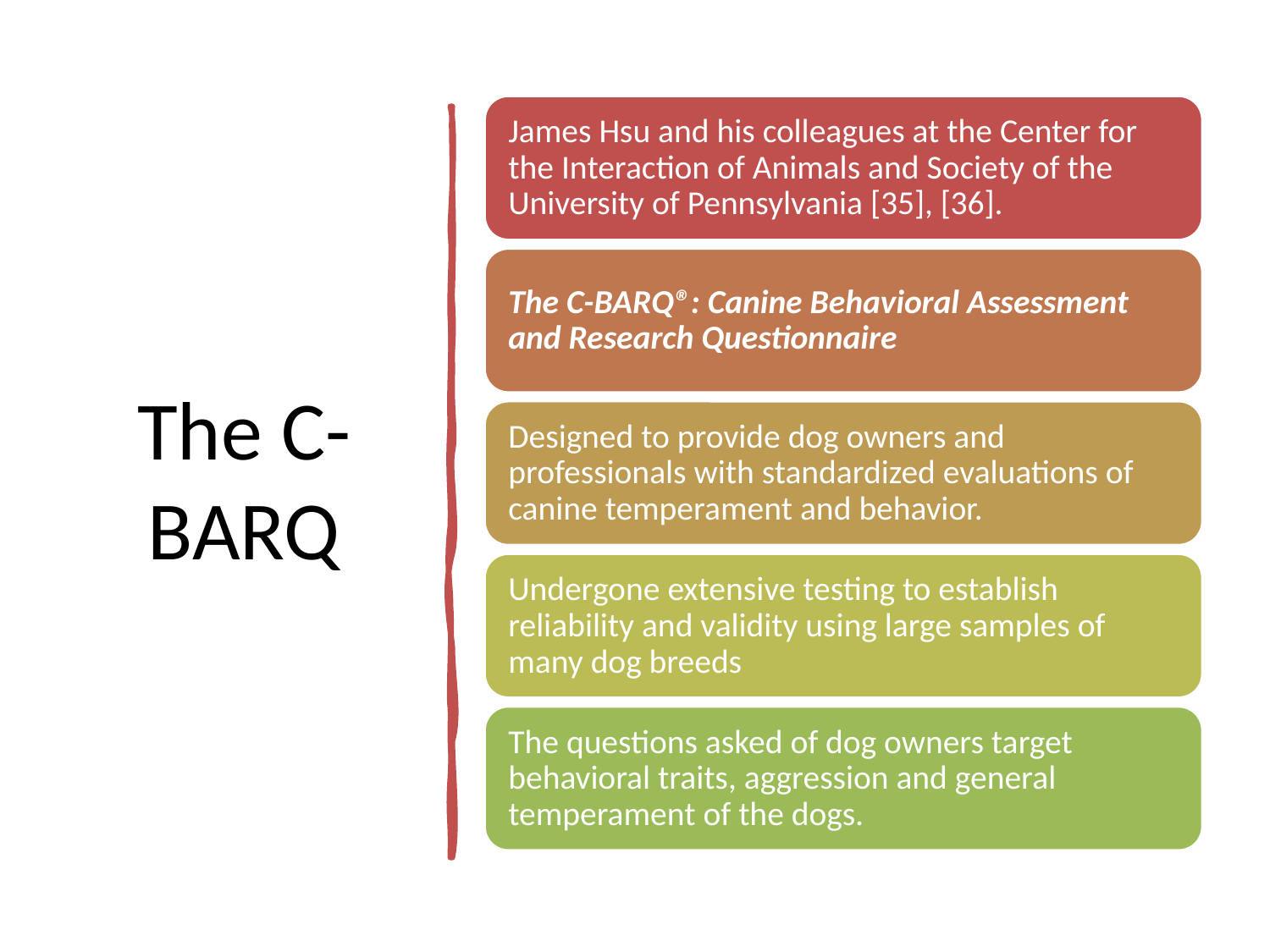

James Hsu and his colleagues at the Center for the Interaction of Animals and Society of the University of Pennsylvania [35], [36].
The C-BARQ®: Canine Behavioral Assessment and Research Questionnaire
Designed to provide dog owners and professionals with standardized evaluations of canine temperament and behavior.
Undergone extensive testing to establish reliability and validity using large samples of many dog breeds
The questions asked of dog owners target behavioral traits, aggression and general temperament of the dogs.
# The C-BARQ